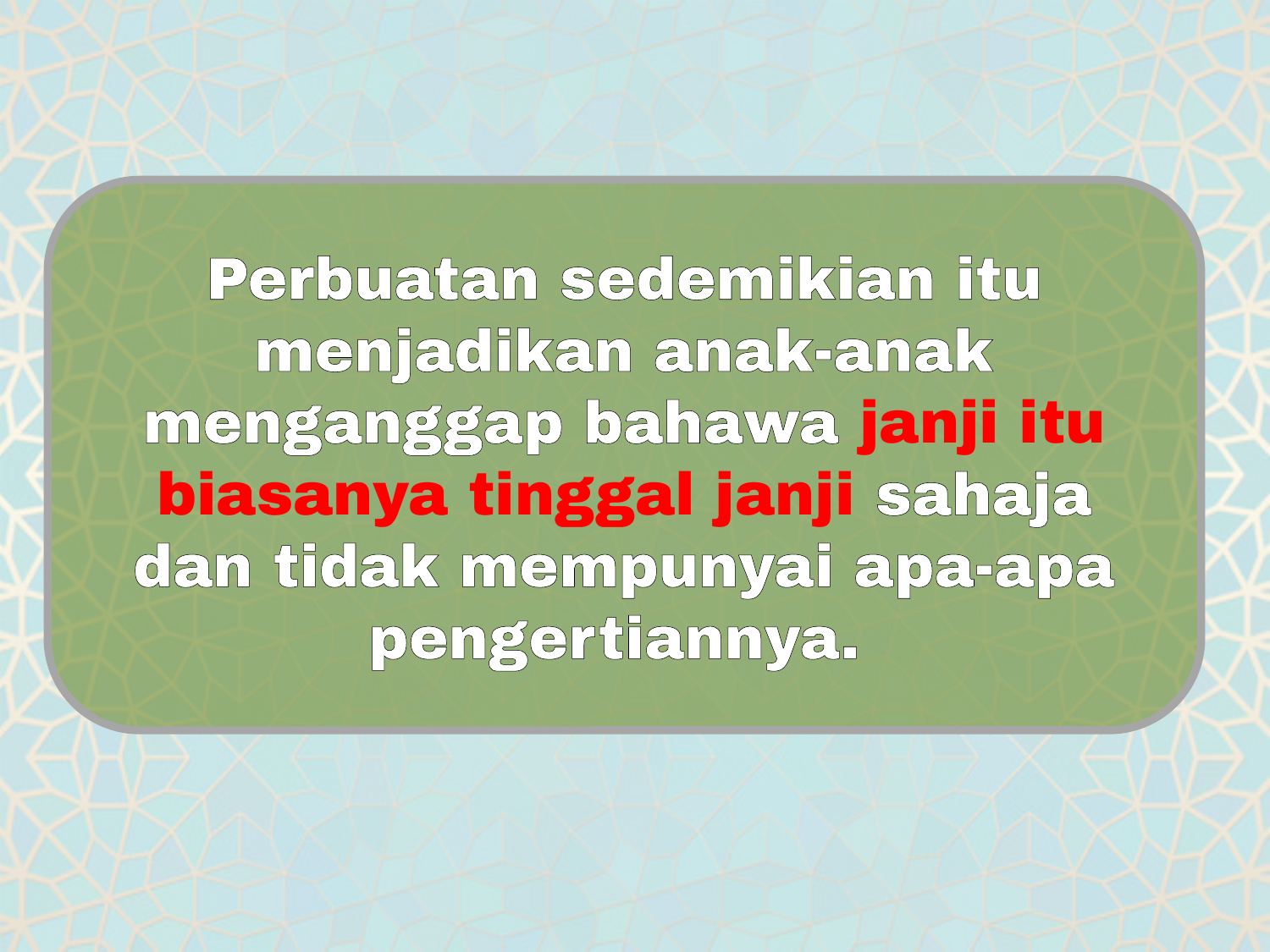

Perbuatan sedemikian itu menjadikan anak-anak menganggap bahawa janji itu biasanya tinggal janji sahaja dan tidak mempunyai apa-apa pengertiannya.